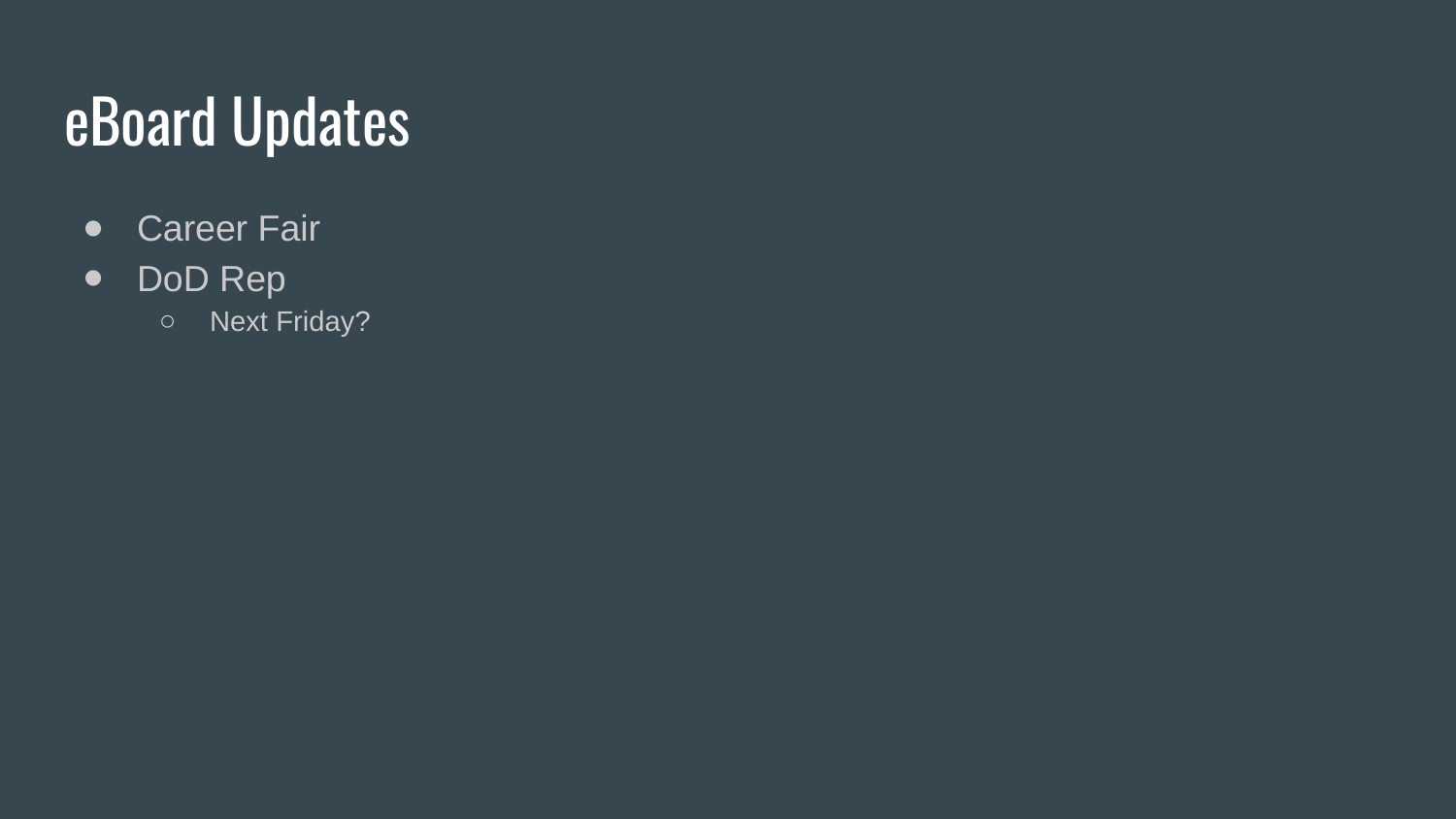

# eBoard Updates
Career Fair
DoD Rep
Next Friday?